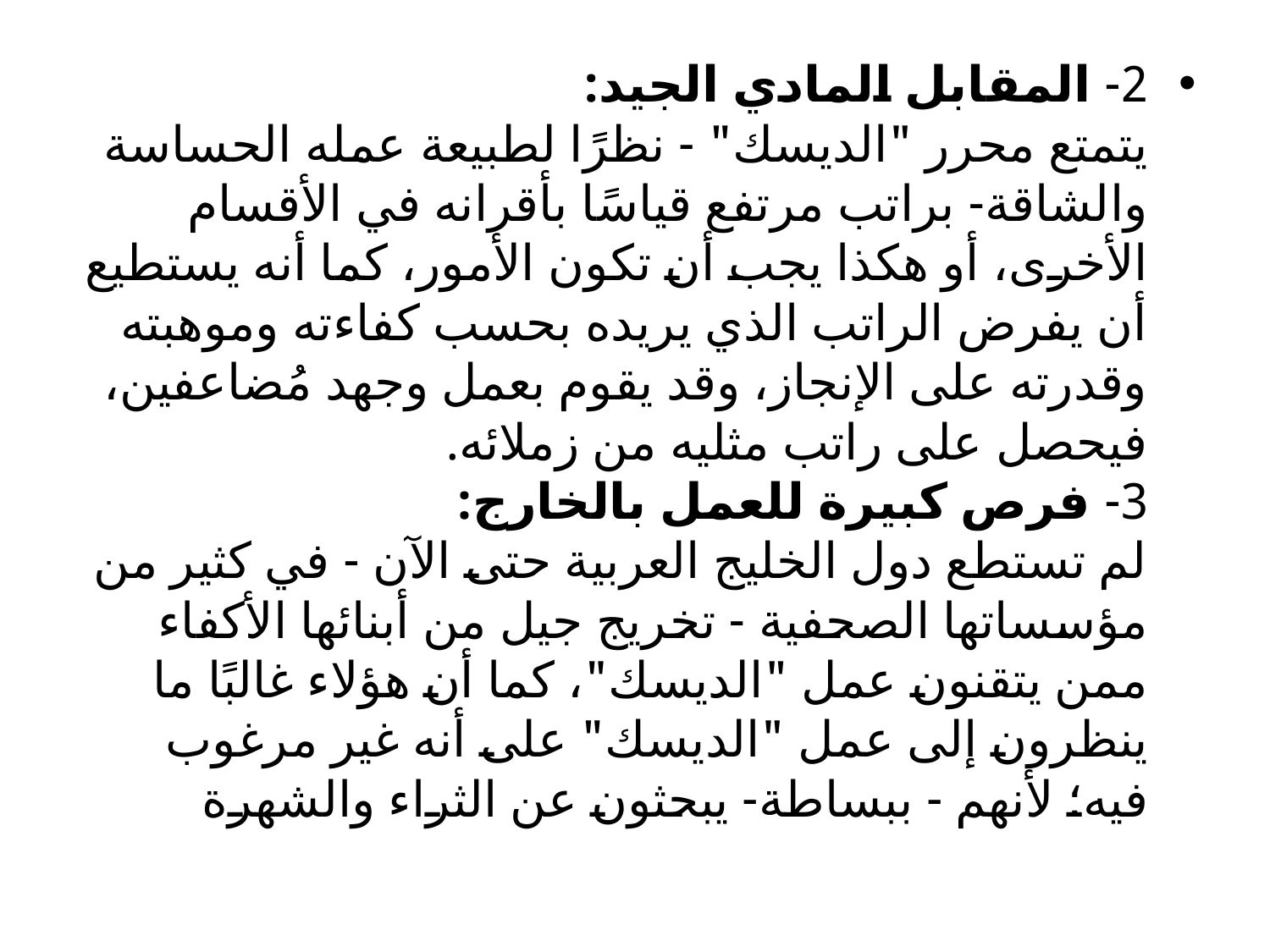

2- المقابل المادي الجيد:
يتمتع محرر "الديسك" - نظرًا لطبيعة عمله الحساسة والشاقة- براتب مرتفع قياسًا بأقرانه في الأقسام الأخرى، أو هكذا يجب أن تكون الأمور، كما أنه يستطيع أن يفرض الراتب الذي يريده بحسب كفاءته وموهبته وقدرته على الإنجاز، وقد يقوم بعمل وجهد مُضاعفين، فيحصل على راتب مثليه من زملائه.
3- فرص كبيرة للعمل بالخارج:
لم تستطع دول الخليج العربية حتى الآن - في كثير من مؤسساتها الصحفية - تخريج جيل من أبنائها الأكفاء ممن يتقنون عمل "الديسك"، كما أن هؤلاء غالبًا ما ينظرون إلى عمل "الديسك" على أنه غير مرغوب فيه؛ لأنهم - ببساطة- يبحثون عن الثراء والشهرة